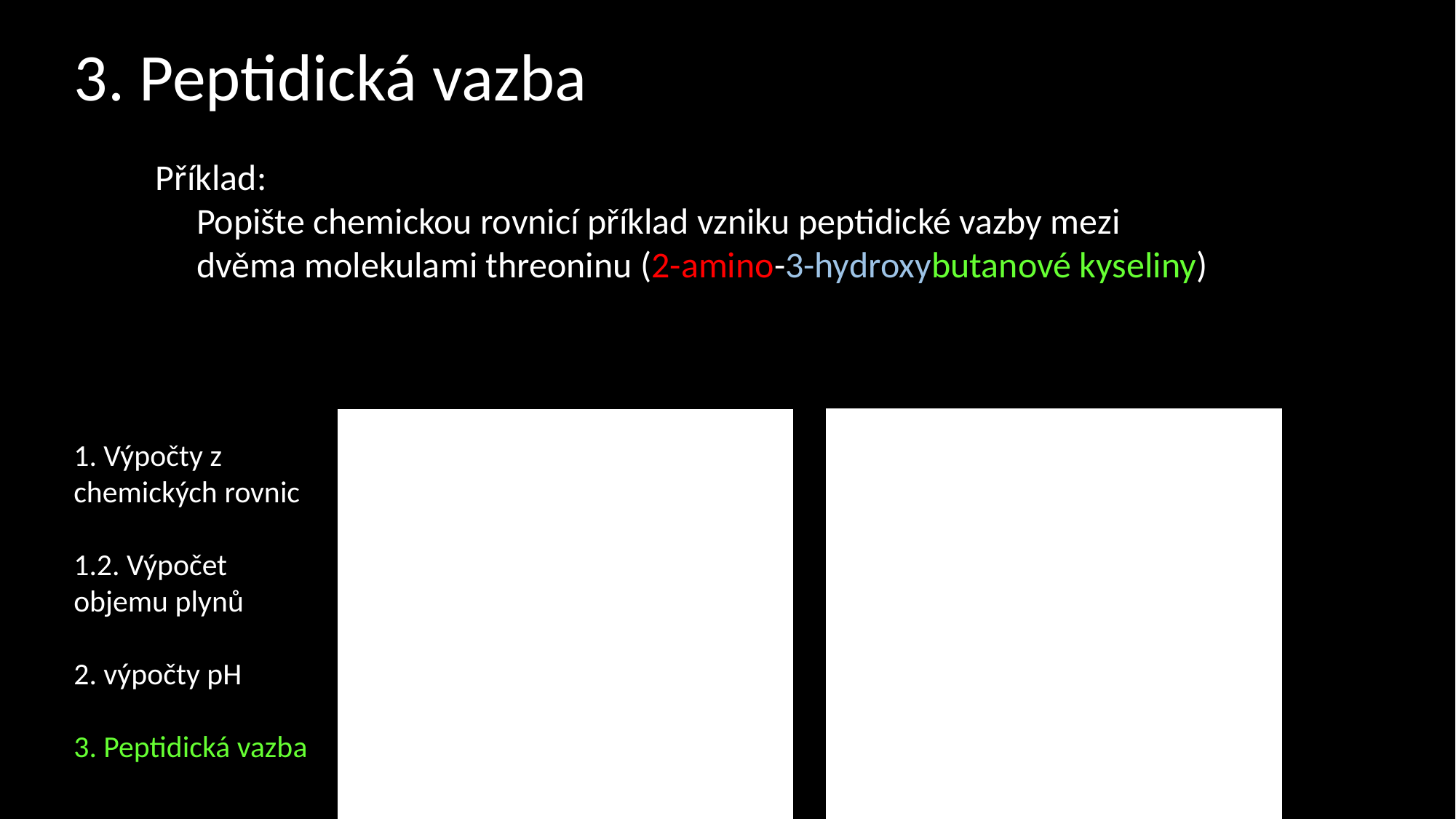

# 3. Peptidická vazba
Příklad:
     Popište chemickou rovnicí příklad vzniku peptidické vazby mezi
     dvěma molekulami threoninu (2-amino-3-hydroxybutanové kyseliny)

1. Výpočty z chemických rovnic

1.2. Výpočet objemu plynů

2. výpočty pH

3. Peptidická vazba